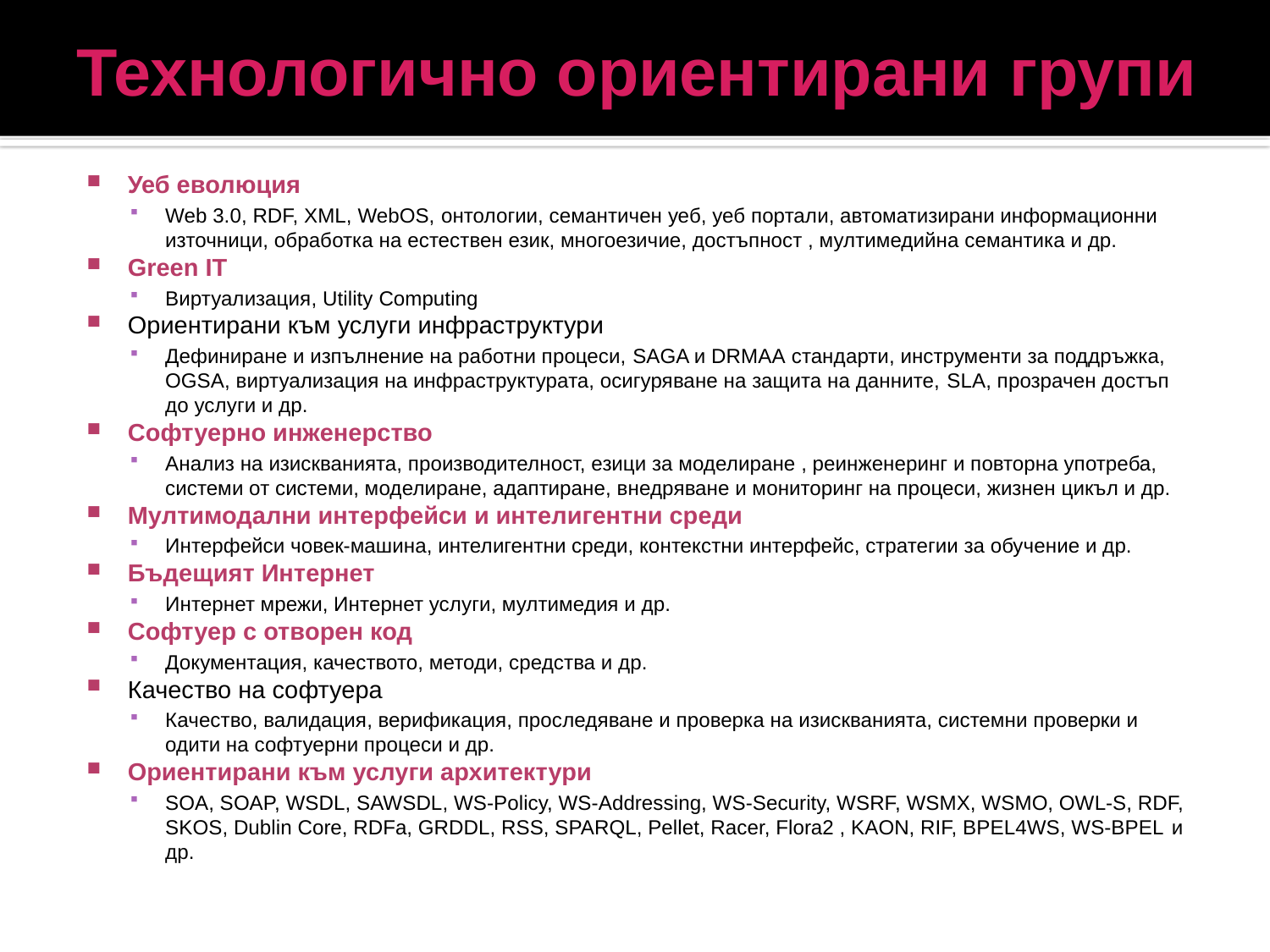

# Технологично ориентирани групи
Уеб еволюция
Web 3.0, RDF, XML, WebOS, онтологии, семантичен уеб, уеб портали, автоматизирани информационни източници, обработка на естествен език, многоезичие, достъпност , мултимедийна семантика и др.
Green IT
Виртуализация, Utility Computing
Ориентирани към услуги инфраструктури
Дефиниране и изпълнение на работни процеси, SAGA и DRMAA стандарти, инструменти за поддръжка, OGSA, виртуализация на инфраструктурата, осигуряване на защита на данните, SLA, прозрачен достъп до услуги и др.
Софтуерно инженерство
Анализ на изискванията, производителност, езици за моделиране , реинженеринг и повторна употреба, системи от системи, моделиране, адаптиране, внедряване и мониторинг на процеси, жизнен цикъл и др.
Мултимодални интерфейси и интелигентни среди
Интерфейси човек-машина, интелигентни среди, контекстни интерфейс, стратегии за обучение и др.
Бъдещият Интернет
Интернет мрежи, Интернет услуги, мултимедия и др.
Софтуер с отворен код
Документация, качеството, методи, средства и др.
Качество на софтуера
Качество, валидация, верификация, проследяване и проверка на изискванията, системни проверки и одити на софтуерни процеси и др.
Ориентирани към услуги архитектури
SOA, SOAP, WSDL, SAWSDL, WS-Policy, WS-Addressing, WS-Security, WSRF, WSMX, WSMO, OWL-S, RDF, SKOS, Dublin Core, RDFa, GRDDL, RSS, SPARQL, Pellet, Racer, Flora2 , KAON, RIF, BPEL4WS, WS-BPEL и др.